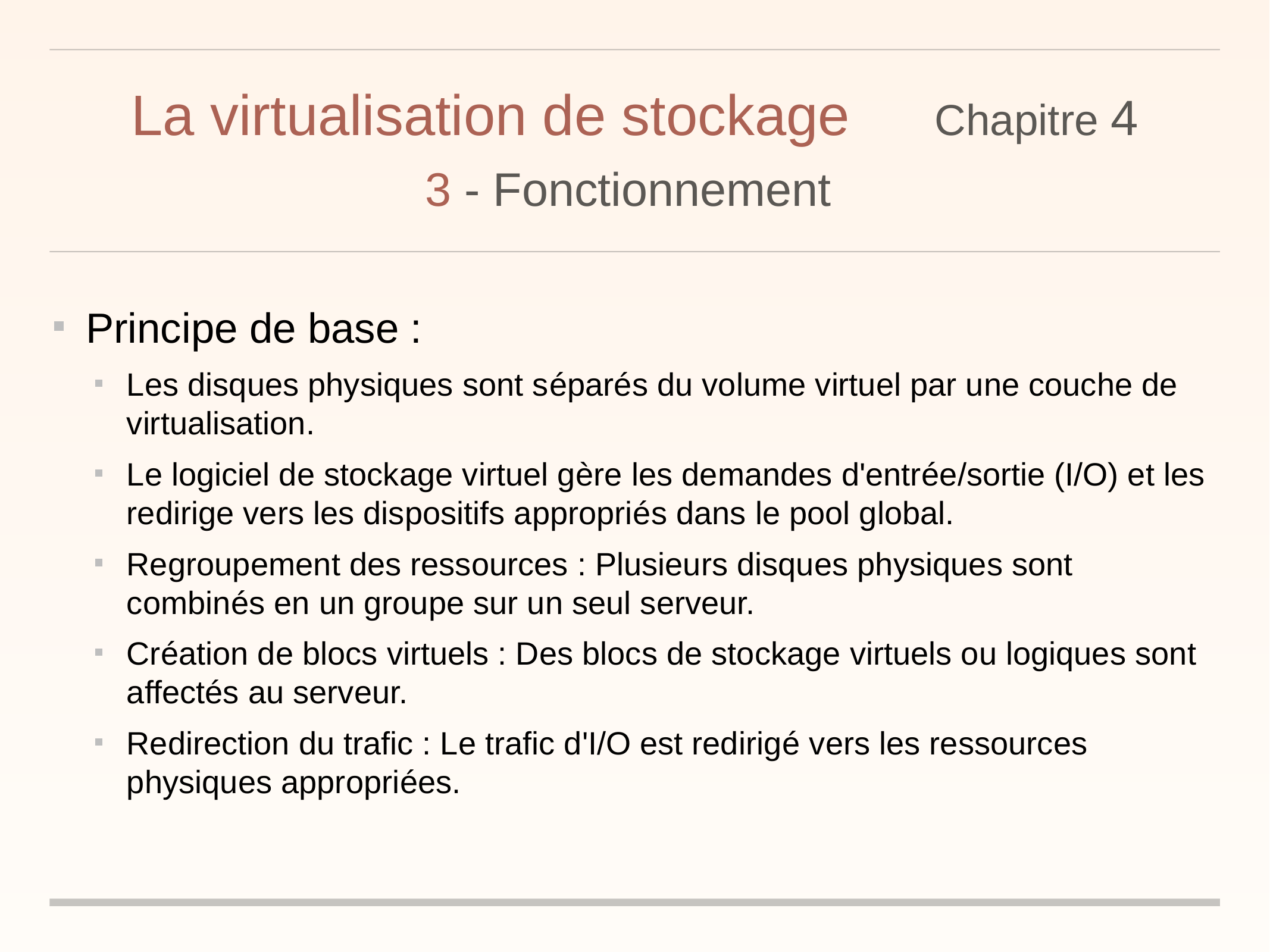

# La virtualisation de stockage	Chapitre 4
3 - Fonctionnement
Principe de base :
Les disques physiques sont séparés du volume virtuel par une couche de virtualisation.
Le logiciel de stockage virtuel gère les demandes d'entrée/sortie (I/O) et les redirige vers les dispositifs appropriés dans le pool global.
Regroupement des ressources : Plusieurs disques physiques sont combinés en un groupe sur un seul serveur.
Création de blocs virtuels : Des blocs de stockage virtuels ou logiques sont affectés au serveur.
Redirection du trafic : Le trafic d'I/O est redirigé vers les ressources physiques appropriées.
69